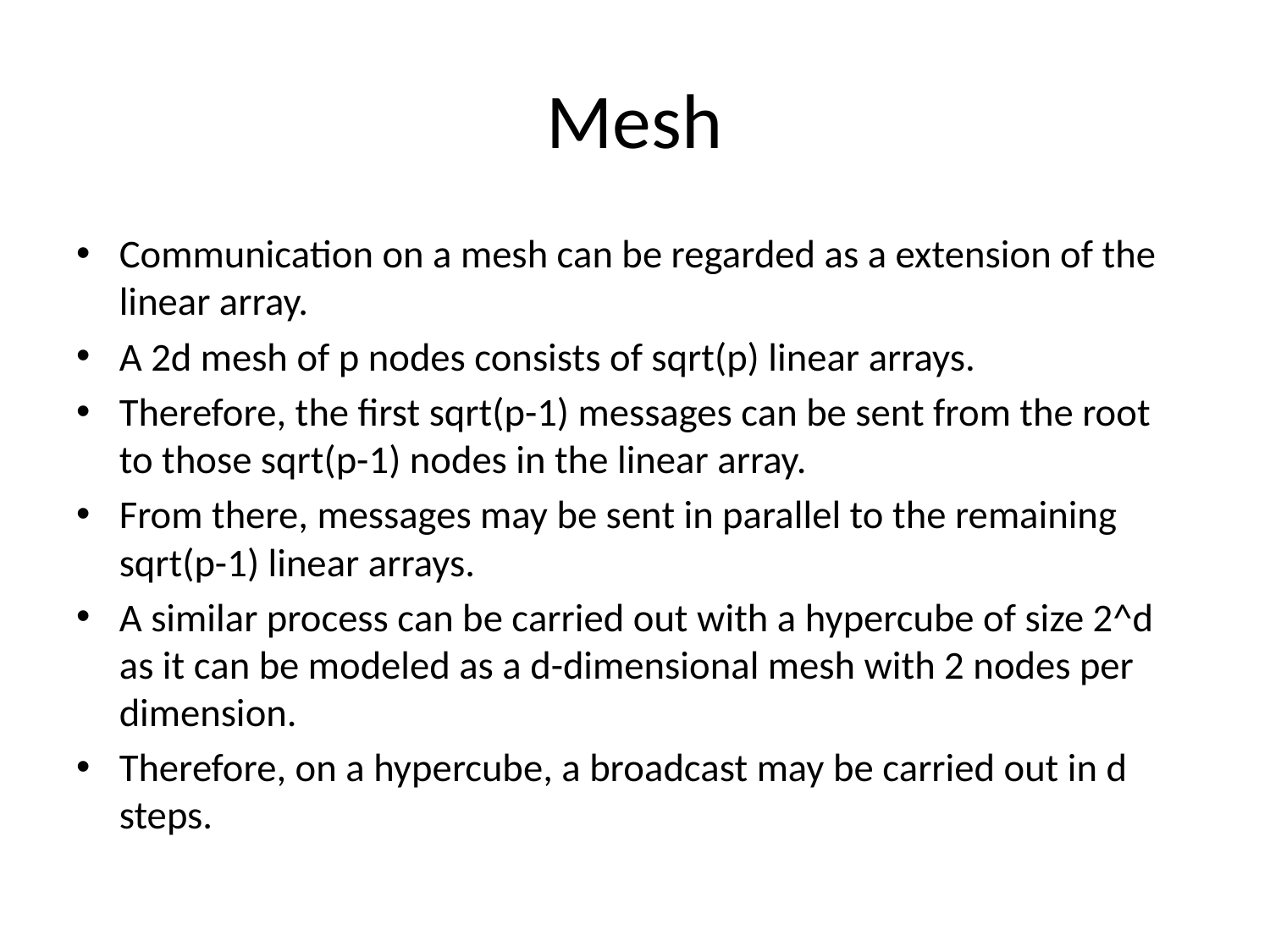

# Mesh
Communication on a mesh can be regarded as a extension of the linear array.
A 2d mesh of p nodes consists of sqrt(p) linear arrays.
Therefore, the first sqrt(p-1) messages can be sent from the root to those sqrt(p-1) nodes in the linear array.
From there, messages may be sent in parallel to the remaining sqrt(p-1) linear arrays.
A similar process can be carried out with a hypercube of size 2^d as it can be modeled as a d-dimensional mesh with 2 nodes per dimension.
Therefore, on a hypercube, a broadcast may be carried out in d steps.